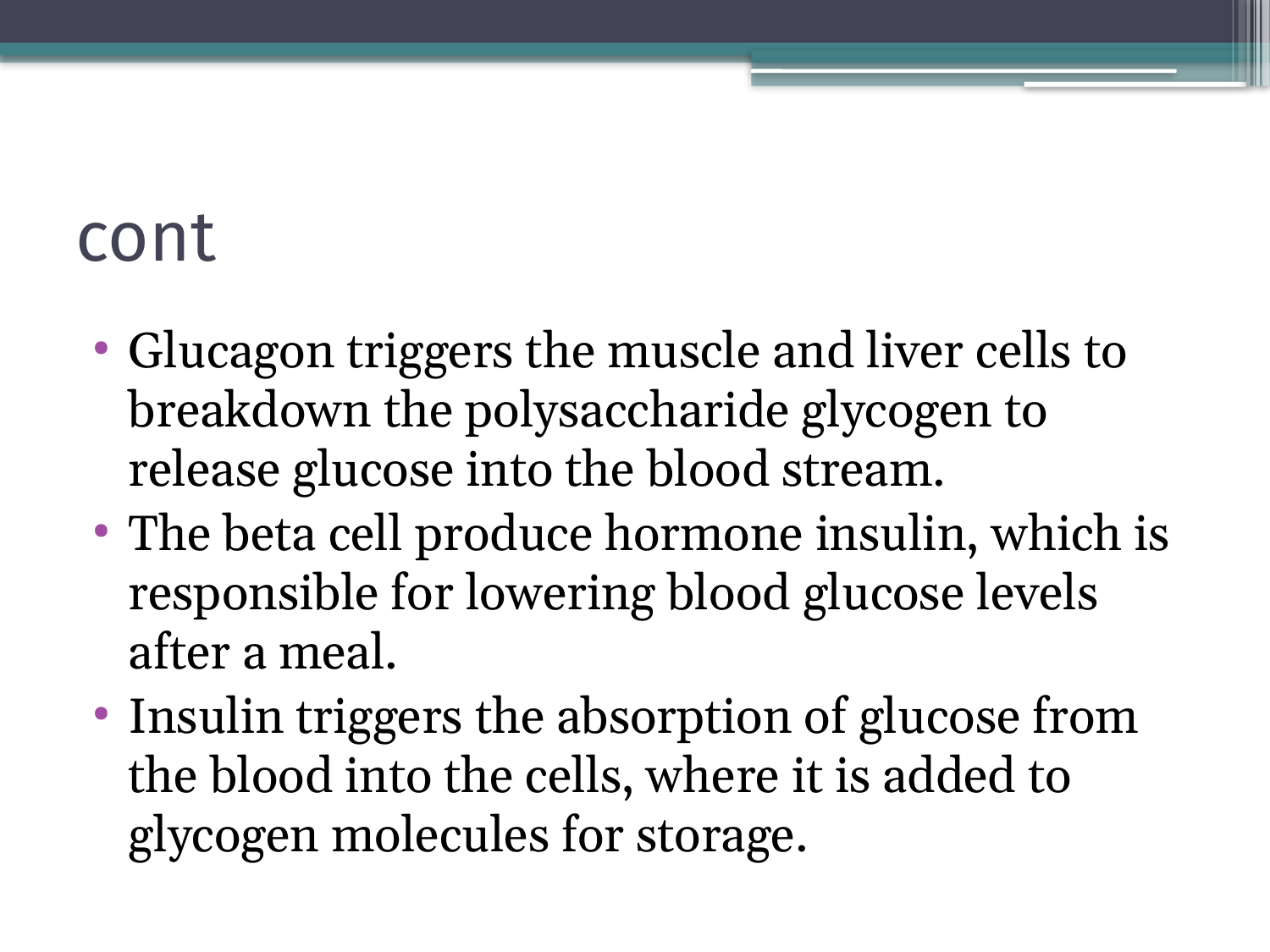

# cont
Glucagon triggers the muscle and liver cells to breakdown the polysaccharide glycogen to release glucose into the blood stream.
The beta cell produce hormone insulin, which is responsible for lowering blood glucose levels after a meal.
Insulin triggers the absorption of glucose from the blood into the cells, where it is added to glycogen molecules for storage.